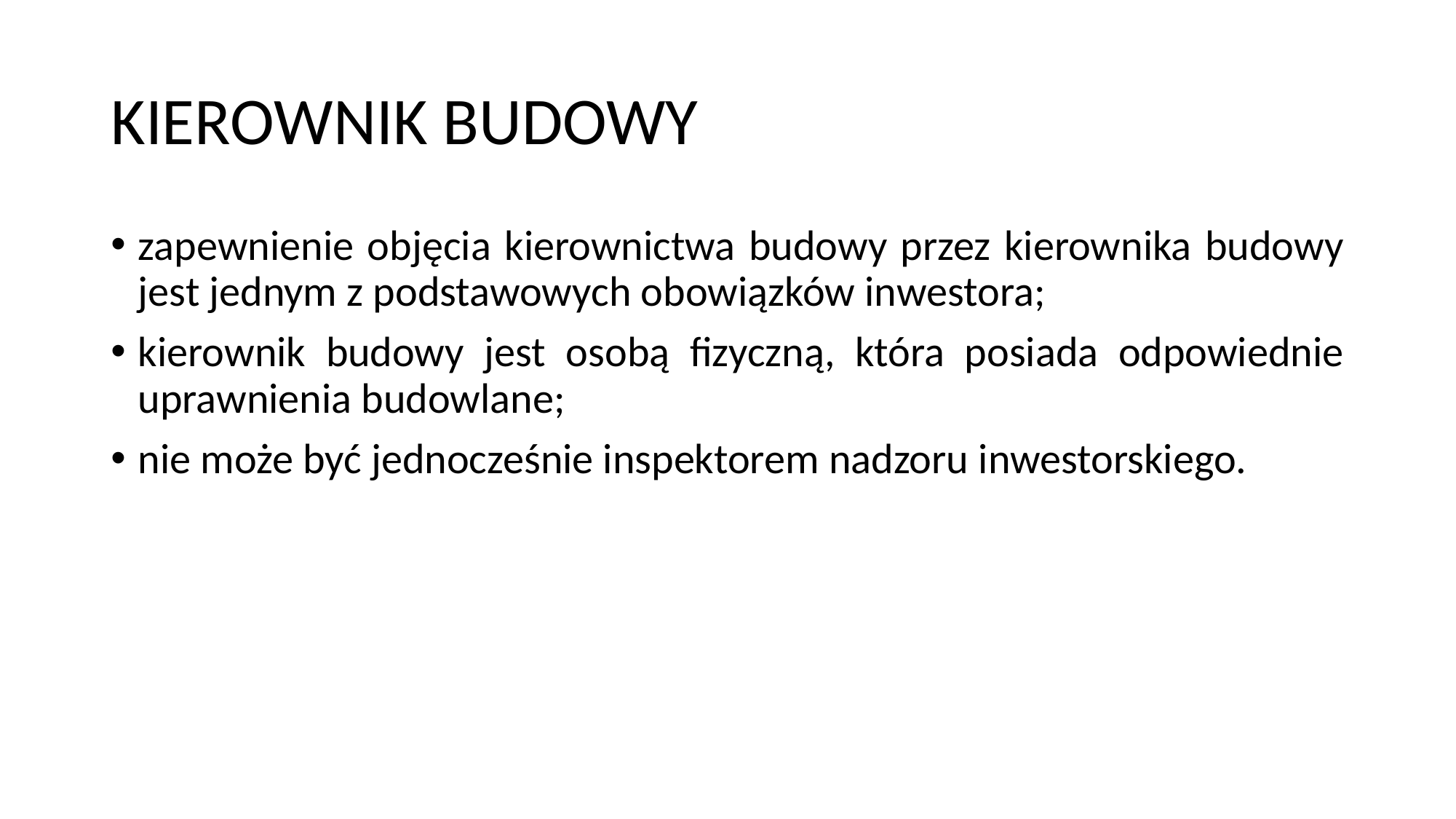

# KIEROWNIK BUDOWY
zapewnienie objęcia kierownictwa budowy przez kierownika budowy jest jednym z podstawowych obowiązków inwestora;
kierownik budowy jest osobą fizyczną, która posiada odpowiednie uprawnienia budowlane;
nie może być jednocześnie inspektorem nadzoru inwestorskiego.